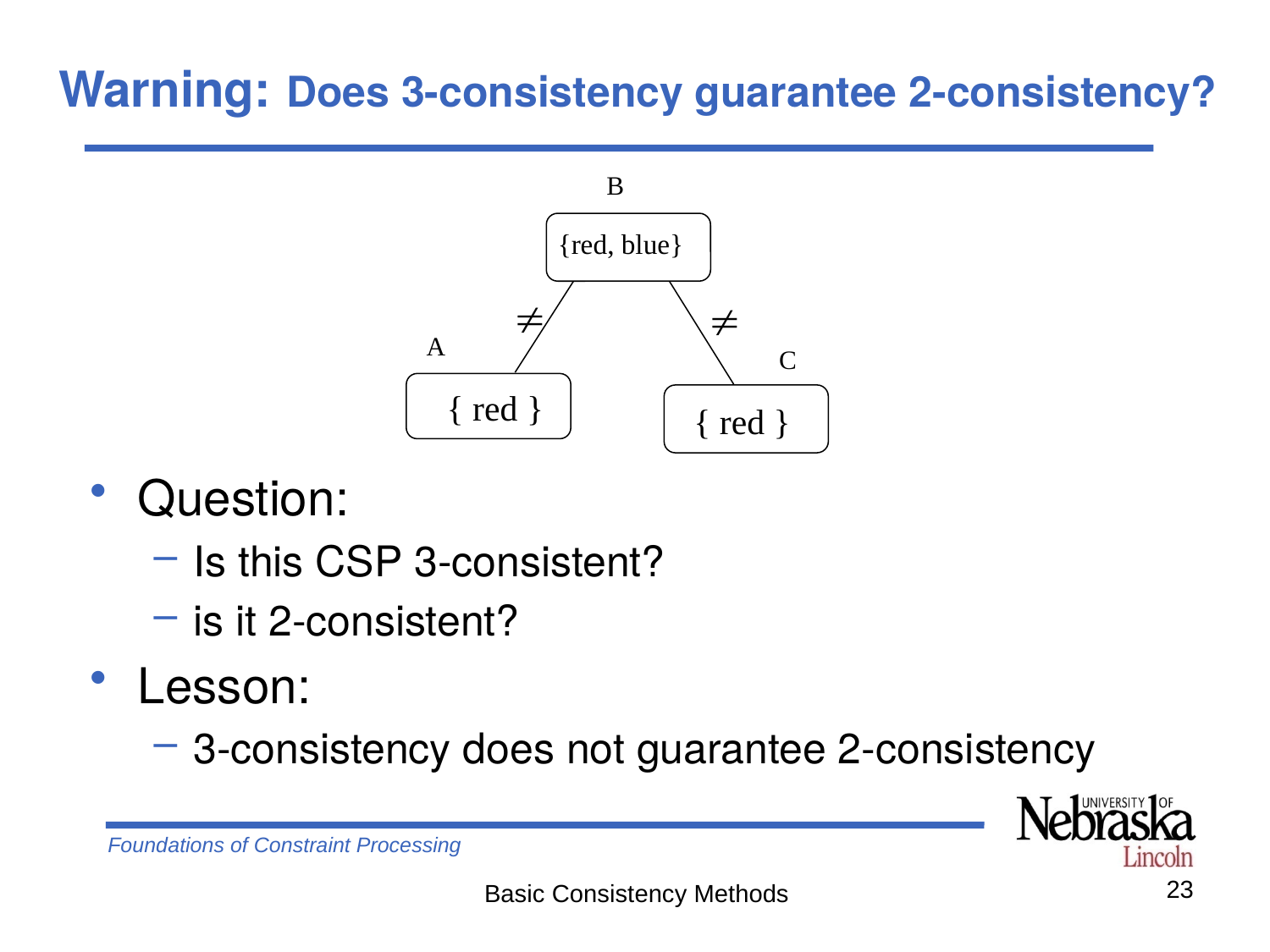

# Warning: Does 3-consistency guarantee 2-consistency?
B

{red, blue}
{red, blue}

≠
≠
A
C

{ red }

{ red }
Question:
Is this CSP 3-consistent?
is it 2-consistent?
Lesson:
3-consistency does not guarantee 2-consistency
23